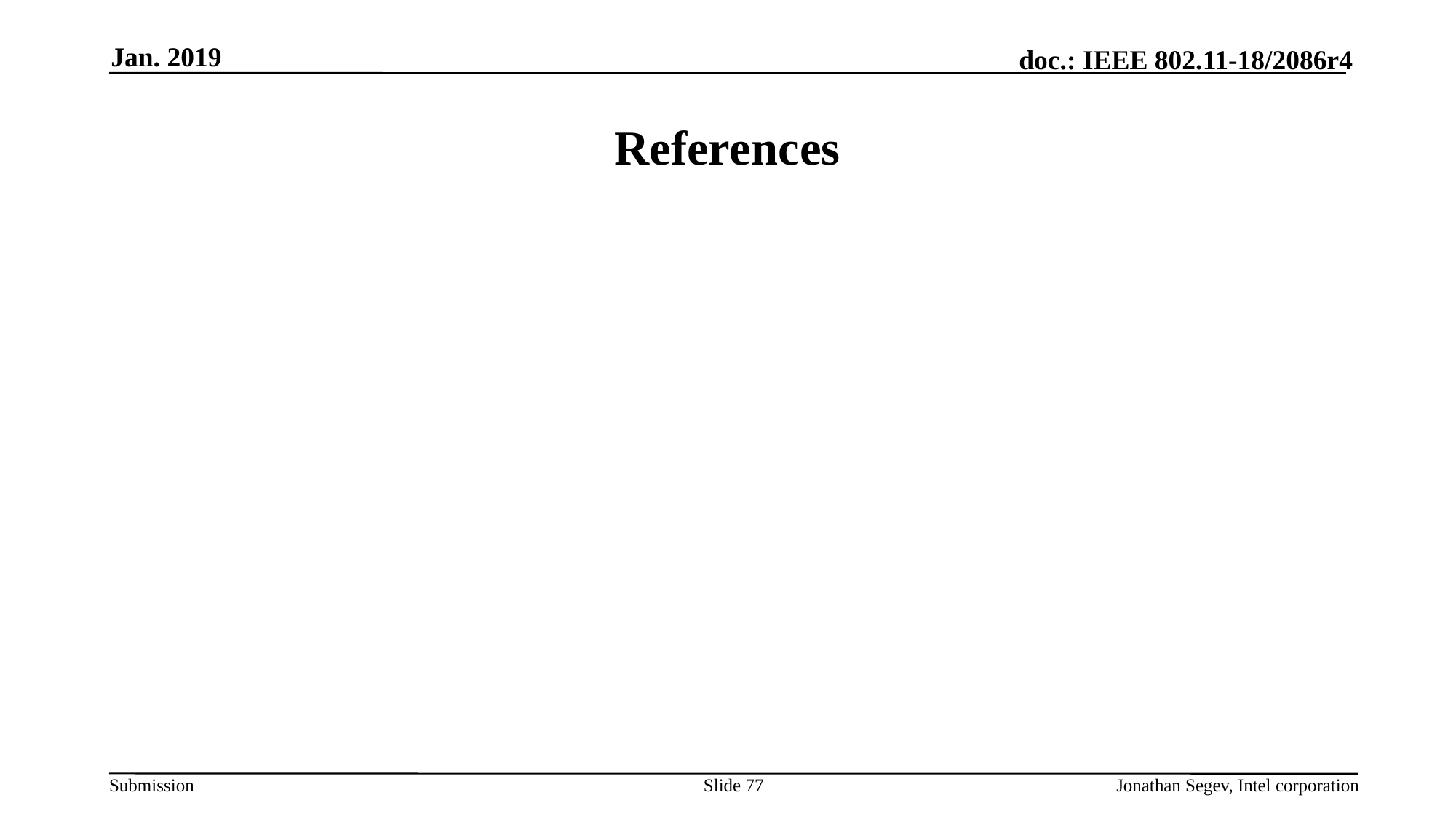

Jan. 2019
# References

Slide 77
Jonathan Segev, Intel corporation